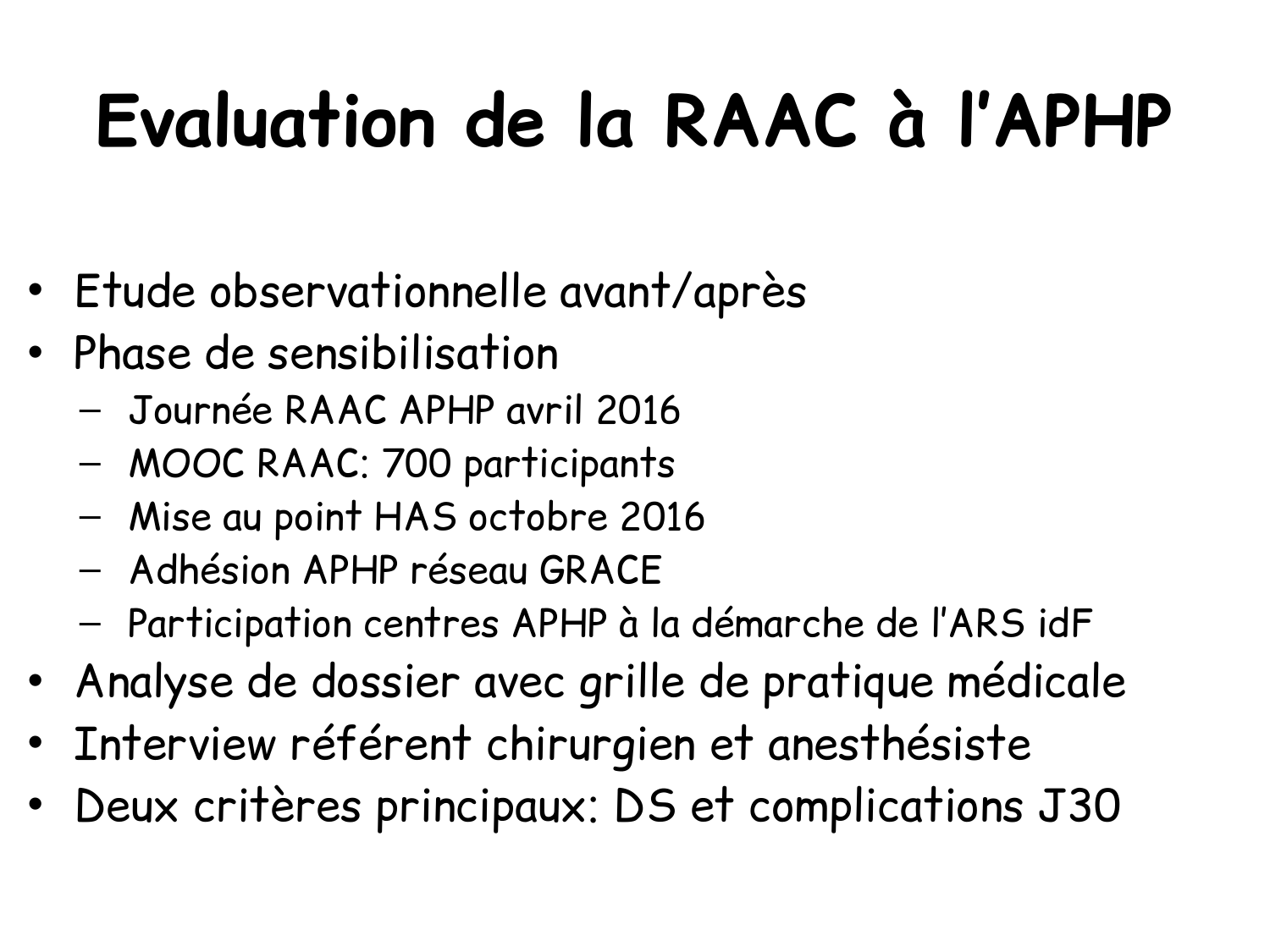

# Evaluation de la RAAC à l’APHP
Etude observationnelle avant/après
Phase de sensibilisation
Journée RAAC APHP avril 2016
MOOC RAAC: 700 participants
Mise au point HAS octobre 2016
Adhésion APHP réseau GRACE
Participation centres APHP à la démarche de l’ARS idF
Analyse de dossier avec grille de pratique médicale
Interview référent chirurgien et anesthésiste
Deux critères principaux: DS et complications J30